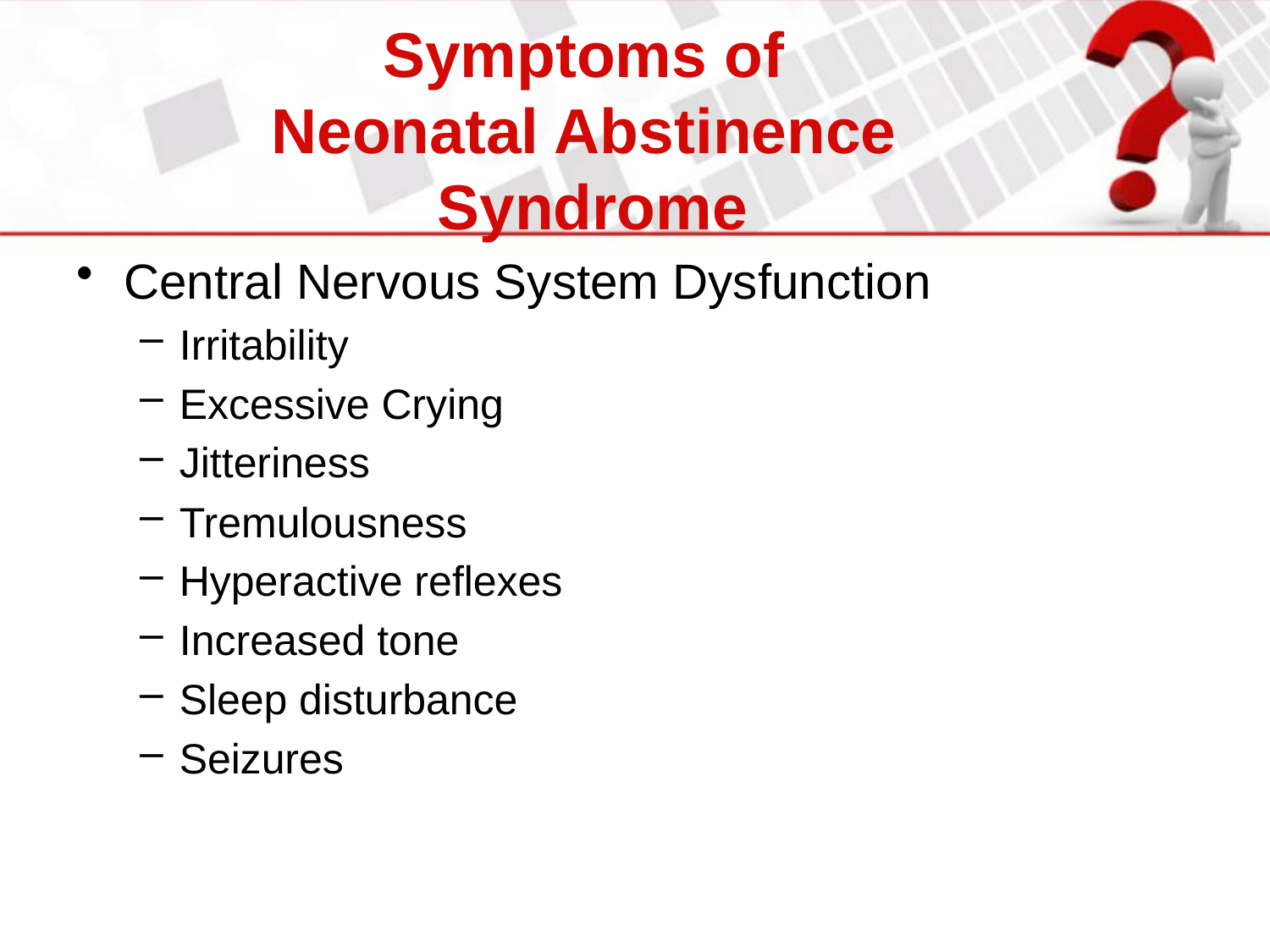

# Symptoms of Neonatal Abstinence Syndrome
Central Nervous System Dysfunction
Irritability
Excessive Crying
Jitteriness
Tremulousness
Hyperactive reflexes
Increased tone
Sleep disturbance
Seizures